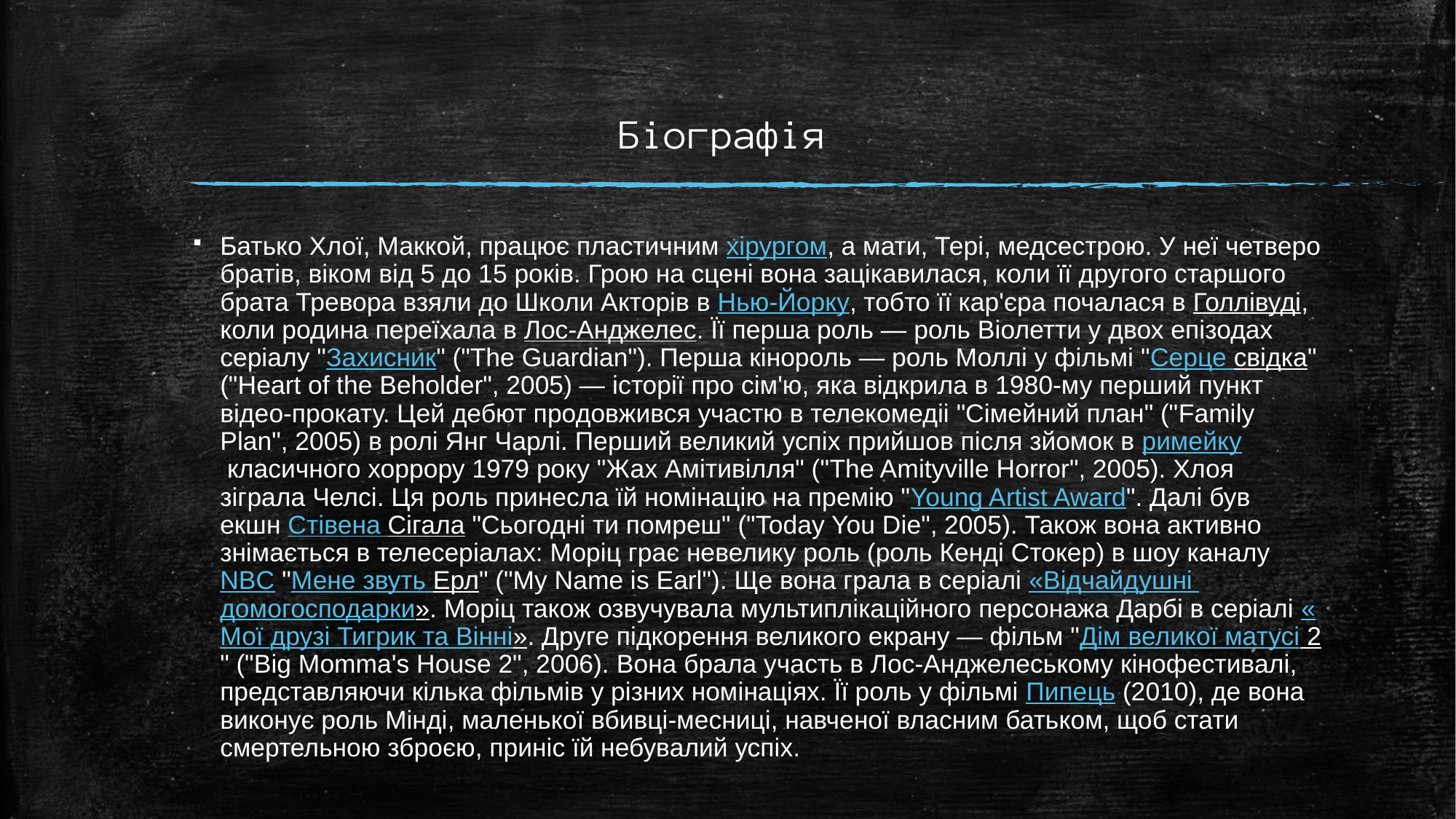

# Біографія
Батько Хлої, Маккой, працює пластичним хірургом, а мати, Тері, медсестрою. У неї четверо братів, віком від 5 до 15 років. Грою на сцені вона зацікавилася, коли її другого старшого брата Тревора взяли до Школи Акторів в Нью-Йорку, тобто її кар'єра почалася в Голлівуді, коли родина переїхала в Лос-Анджелес. Її перша роль — роль Віолетти у двох епізодах серіалу "Захисник" ("The Guardian"). Перша кінороль — роль Моллі у фільмі "Серце свідка" ("Heart of the Beholder", 2005) — історії про сім'ю, яка відкрила в 1980-му перший пункт відео-прокату. Цей дебют продовжився участю в телекомедіі "Сімейний план" ("Family Plan", 2005) в ролі Янг Чарлі. Перший великий успіх прийшов після зйомок в римейку класичного хоррору 1979 року "Жах Амітивілля" ("The Amityville Horror", 2005). Хлоя зіграла Челсі. Ця роль принесла їй номінацію на премію "Young Artist Award". Далі був екшн Стівена Сігала "Сьогодні ти помреш" ("Today You Die", 2005). Також вона активно знімається в телесеріалах: Моріц грає невелику роль (роль Кенді Стокер) в шоу каналу NBC "Мене звуть Ерл" ("My Name is Earl"). Ще вона грала в серіалі «Відчайдушні домогосподарки». Моріц також озвучувала мультиплікаційного персонажа Дарбі в серіалі «Мої друзі Тигрик та Вінні». Друге підкорення великого екрану — фільм "Дім великої матусі 2" ("Big Momma's House 2", 2006). Вона брала участь в Лос-Анджелеському кінофестивалі, представляючи кілька фільмів у різних номінаціях. Її роль у фільмі Пипець (2010), де вона виконує роль Мінді, маленької вбивці-месниці, навченої власним батьком, щоб стати смертельною зброєю, приніс їй небувалий успіх.